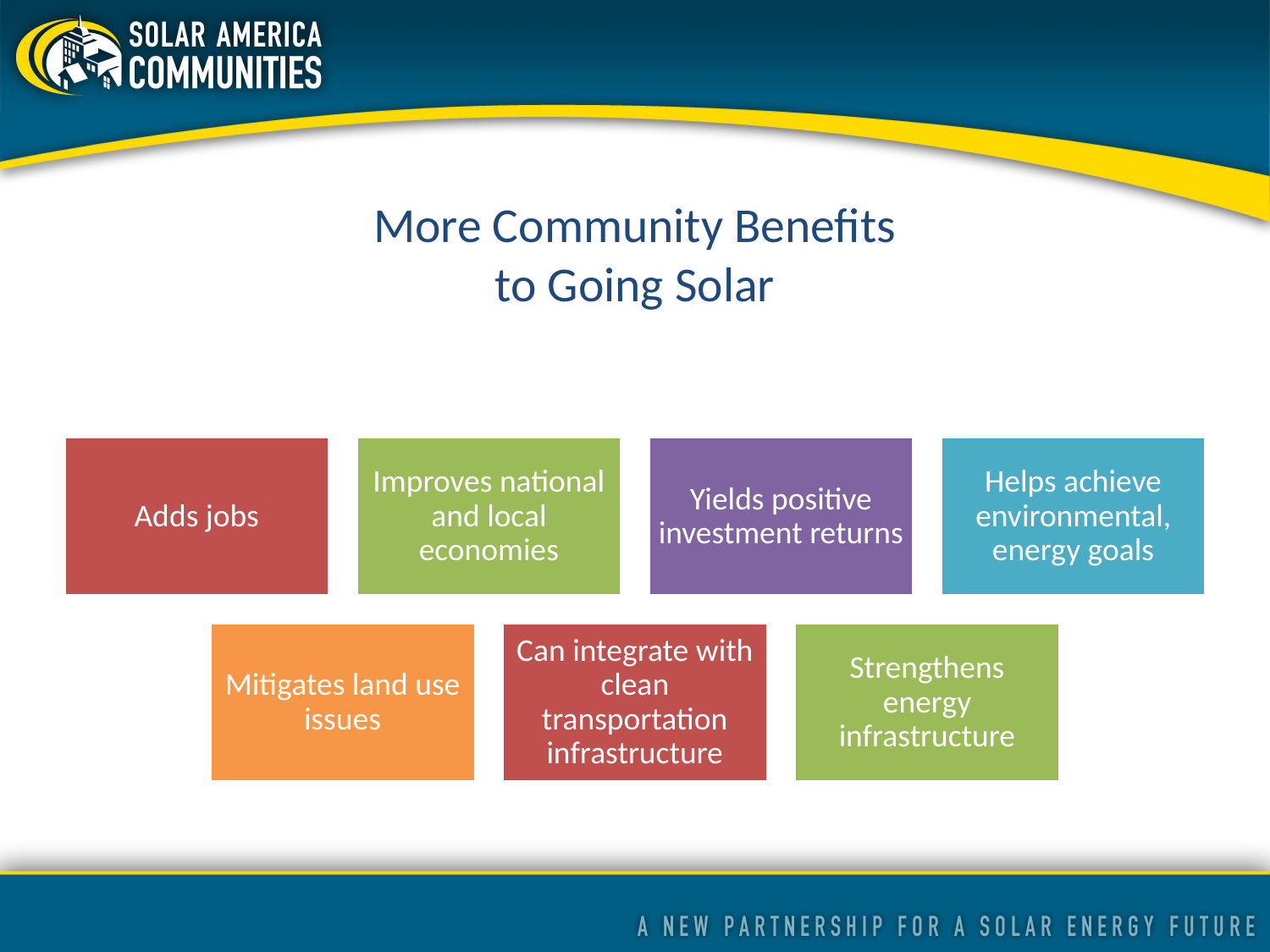

More Community Benefits
to Going Solar
Adds jobs
Improves national and local economies
Yields positive investment returns
Helps achieve environmental, energy goals
Mitigates land use issues
Can integrate with clean transportation infrastructure
Strengthens energy infrastructure